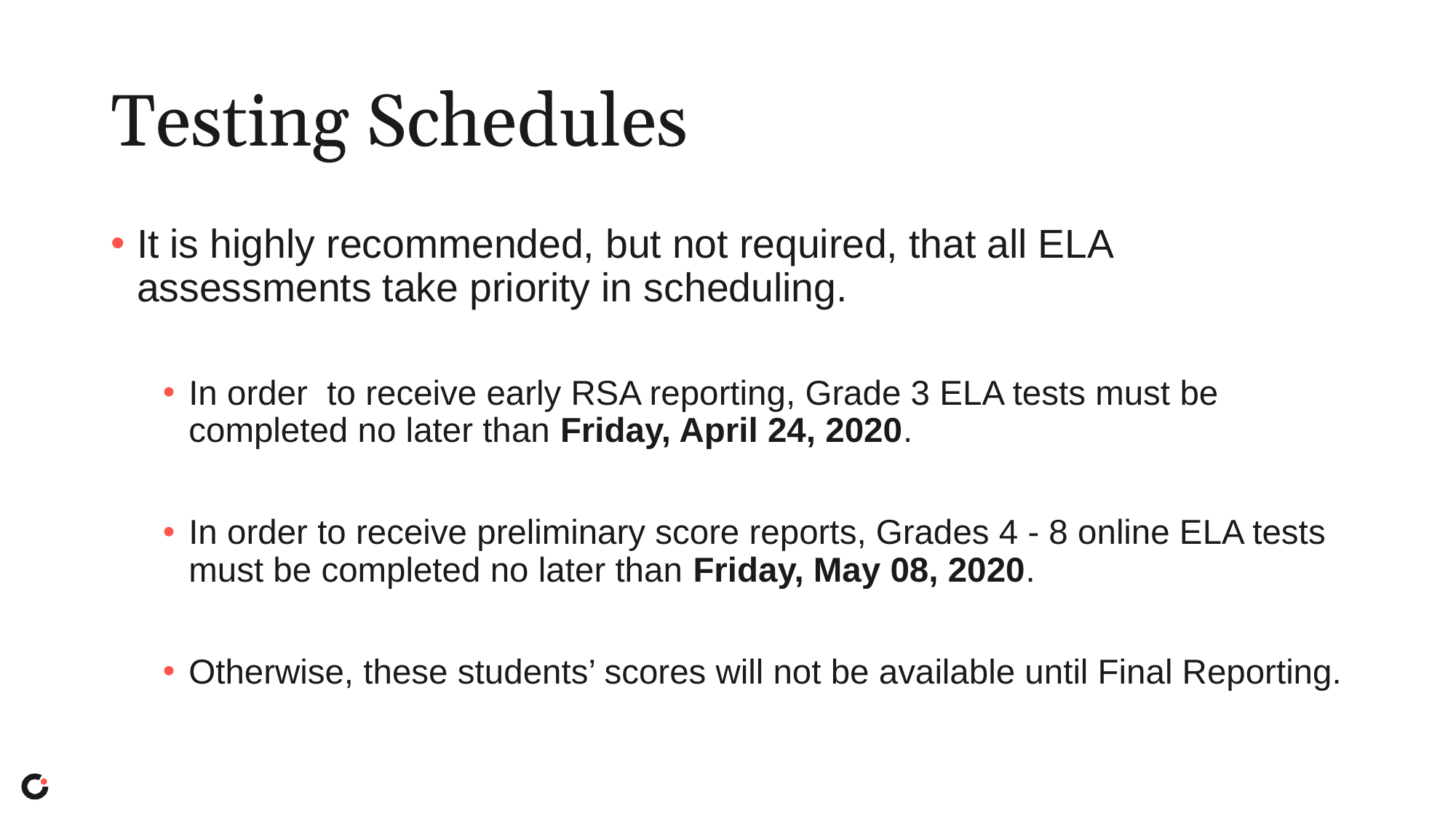

# Testing Schedules
It is highly recommended, but not required, that all ELA assessments take priority in scheduling.

In order  to receive early RSA reporting, Grade 3 ELA tests must be completed no later than Friday, April 24, 2020.

In order to receive preliminary score reports, Grades 4 - 8 online ELA tests must be completed no later than Friday, May 08, 2020.

Otherwise, these students’ scores will not be available until Final Reporting.